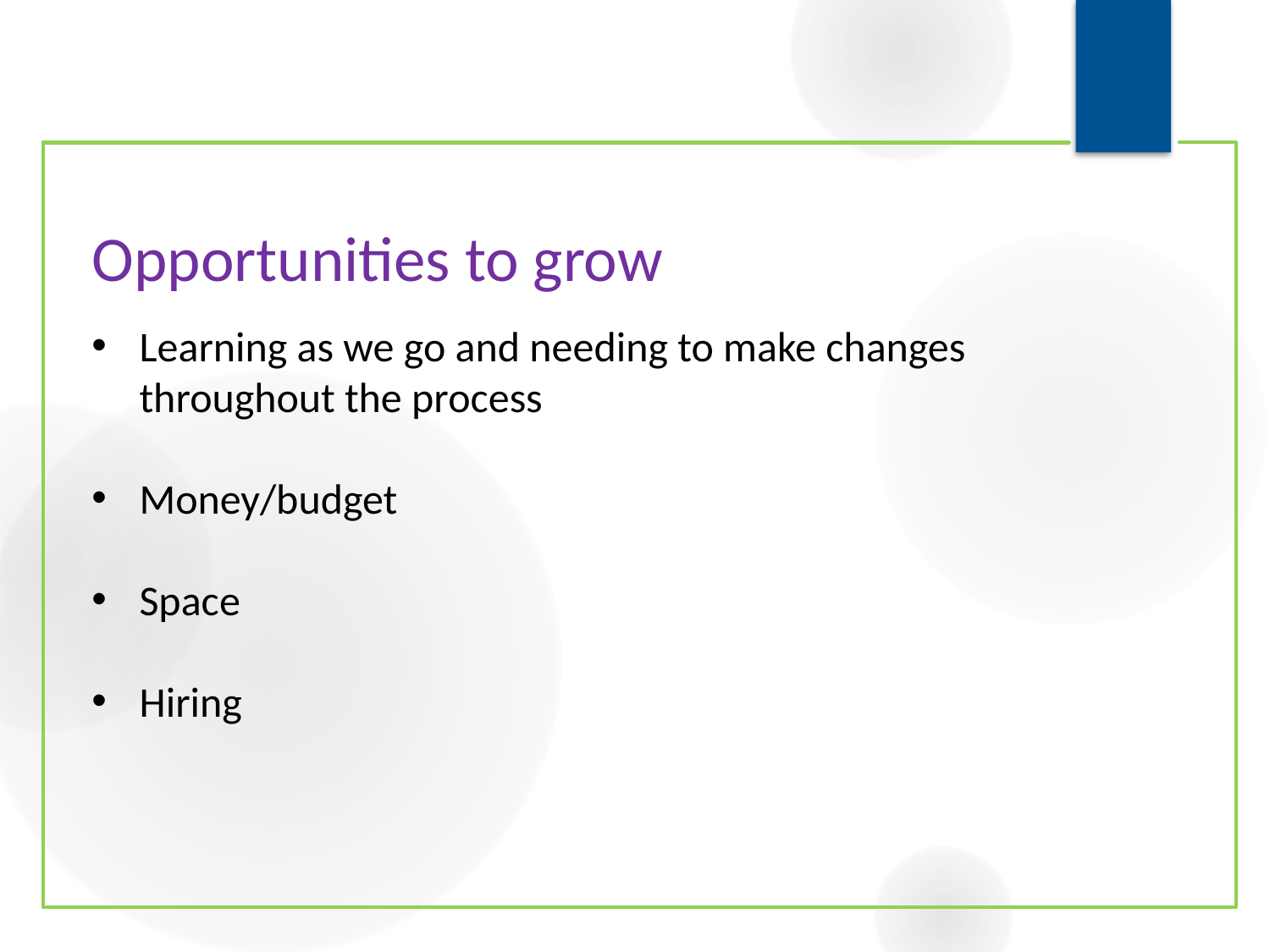

# Opportunities to grow
Learning as we go and needing to make changes throughout the process

Money/budget

Space

Hiring